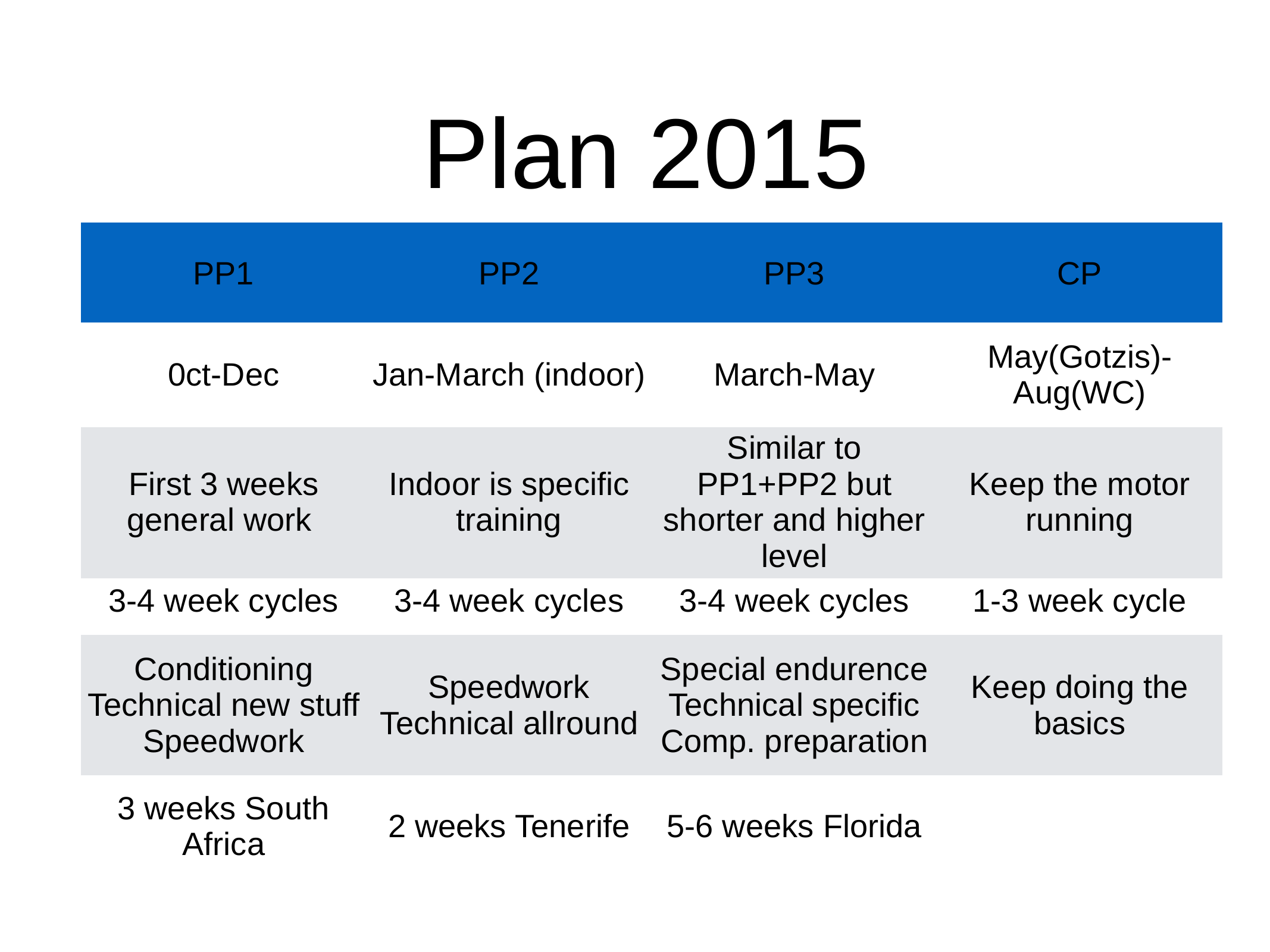

# Plan 2015
| PP1 | PP2 | PP3 | CP |
| --- | --- | --- | --- |
| 0ct-Dec | Jan-March (indoor) | March-May | May(Gotzis)- Aug(WC) |
| First 3 weeks general work | Indoor is specific training | Similar to PP1+PP2 but shorter and higher level | Keep the motor running |
| 3-4 week cycles | 3-4 week cycles | 3-4 week cycles | 1-3 week cycle |
| Conditioning Technical new stuff Speedwork | Speedwork Technical allround | Special endurence Technical specific Comp. preparation | Keep doing the basics |
| 3 weeks South Africa | 2 weeks Tenerife | 5-6 weeks Florida |  |